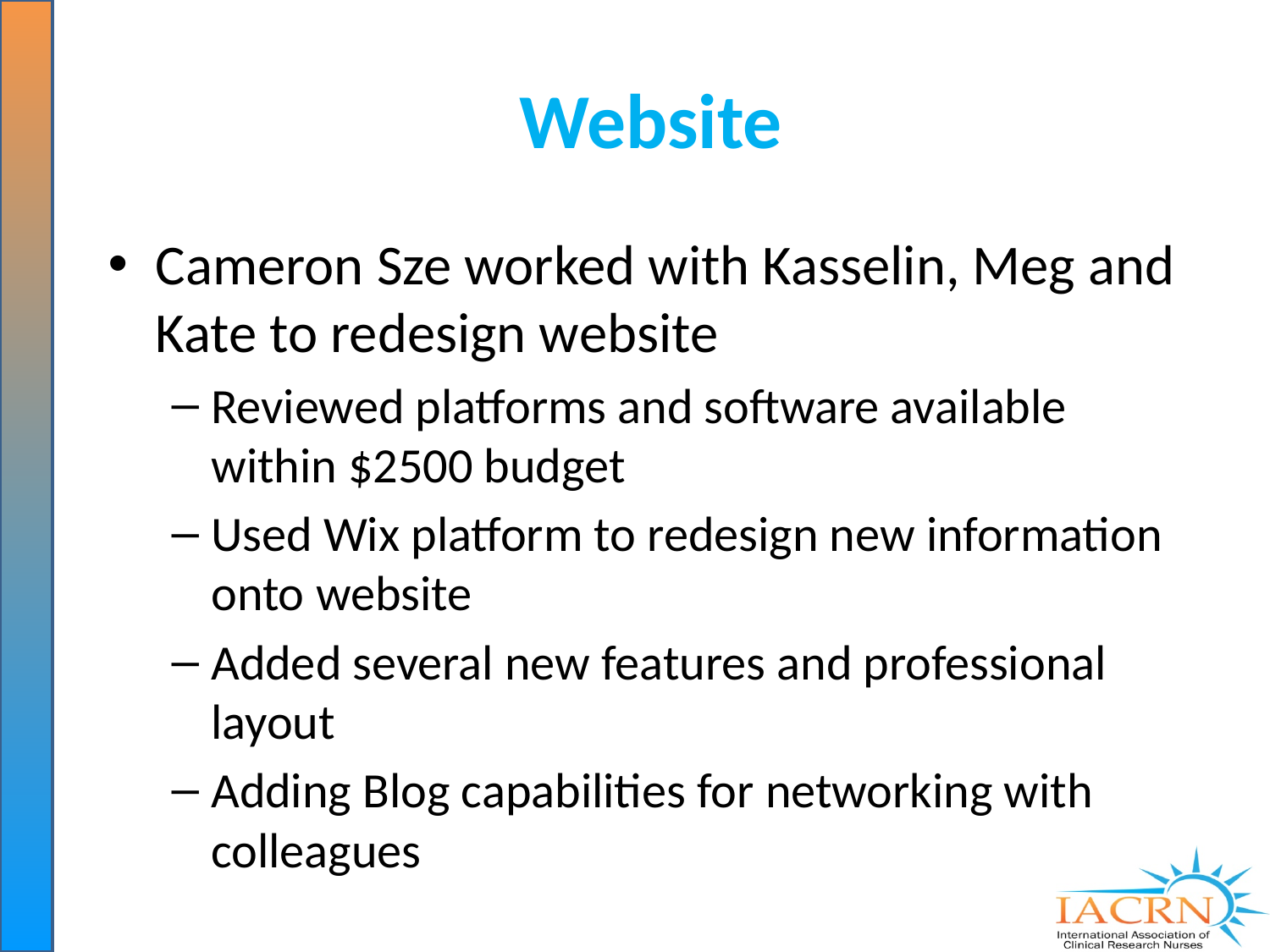

# Website
Cameron Sze worked with Kasselin, Meg and Kate to redesign website
Reviewed platforms and software available within $2500 budget
Used Wix platform to redesign new information onto website
Added several new features and professional layout
Adding Blog capabilities for networking with colleagues